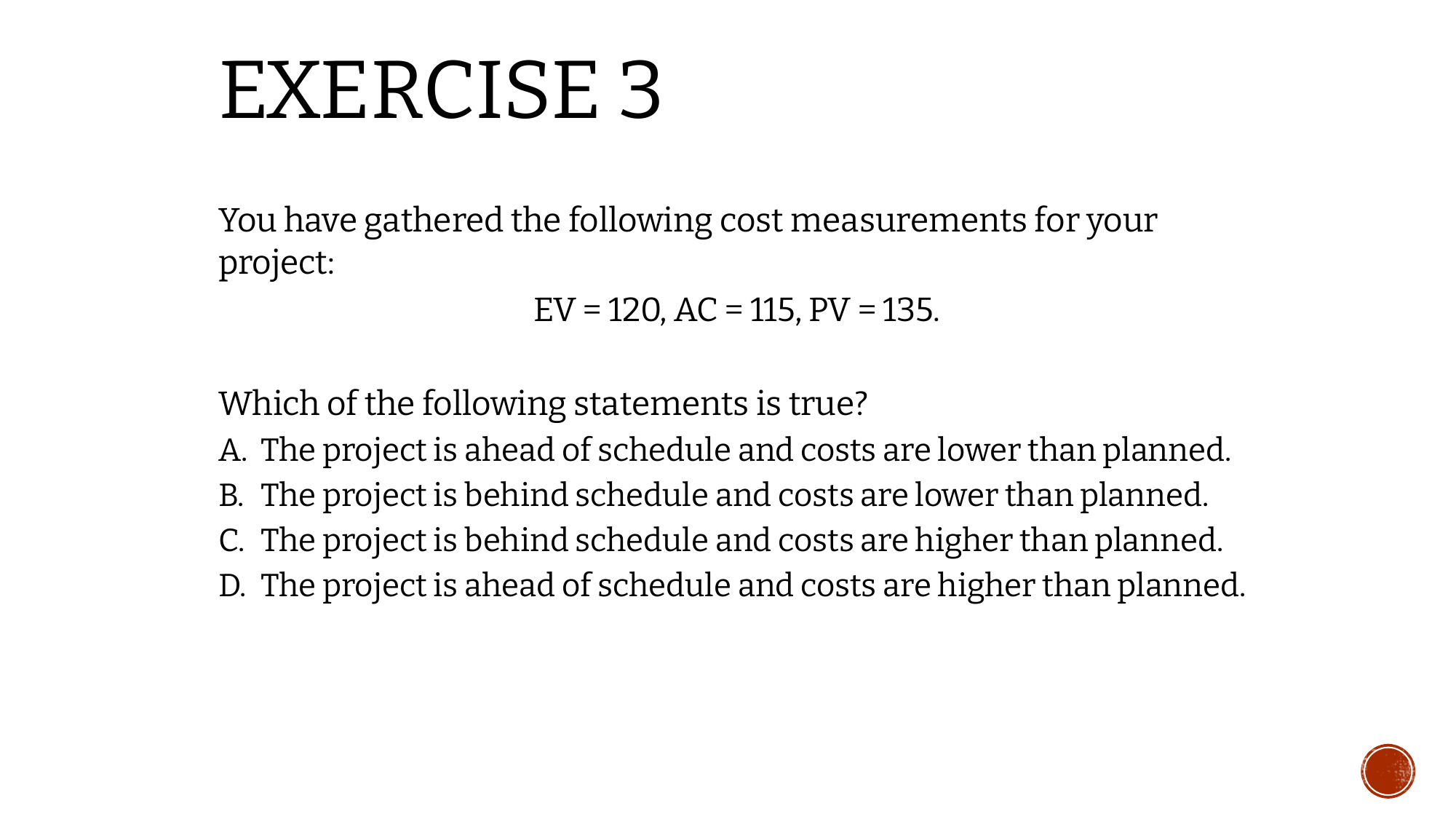

# Exercise 3
You have gathered the following cost measurements for your project:
EV = 120, AC = 115, PV = 135.

Which of the following statements is true?
A.	The project is ahead of schedule and costs are lower than planned.
B.	The project is behind schedule and costs are lower than planned.
C.	The project is behind schedule and costs are higher than planned.
D.	The project is ahead of schedule and costs are higher than planned.